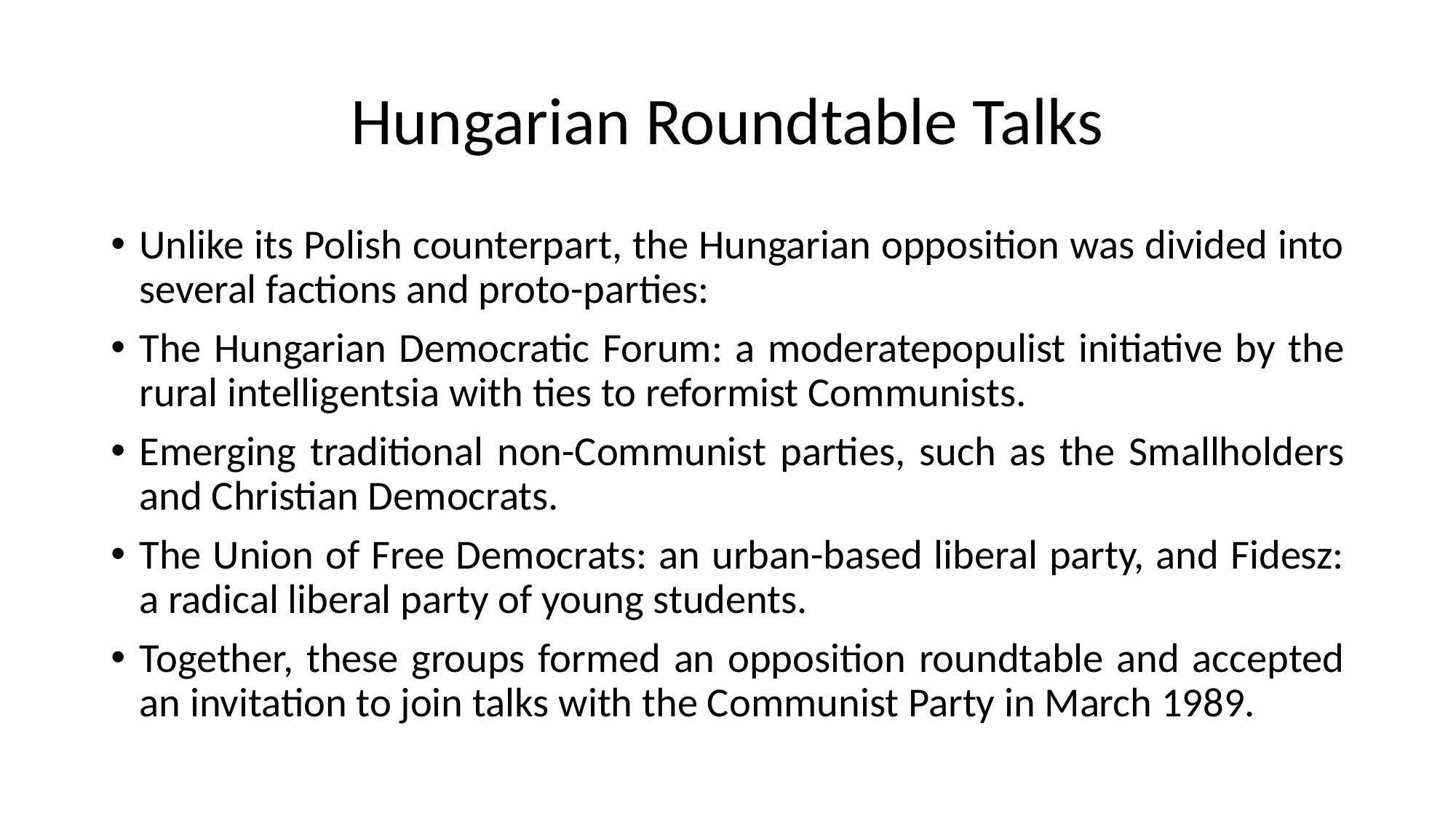

# Hungarian Roundtable Talks
Unlike its Polish counterpart, the Hungarian opposition was divided into several factions and proto-parties:
The Hungarian Democratic Forum: a moderatepopulist initiative by the rural intelligentsia with ties to reformist Communists.
Emerging traditional non-Communist parties, such as the Smallholders and Christian Democrats.
The Union of Free Democrats: an urban-based liberal party, and Fidesz: a radical liberal party of young students.
Together, these groups formed an opposition roundtable and accepted an invitation to join talks with the Communist Party in March 1989.